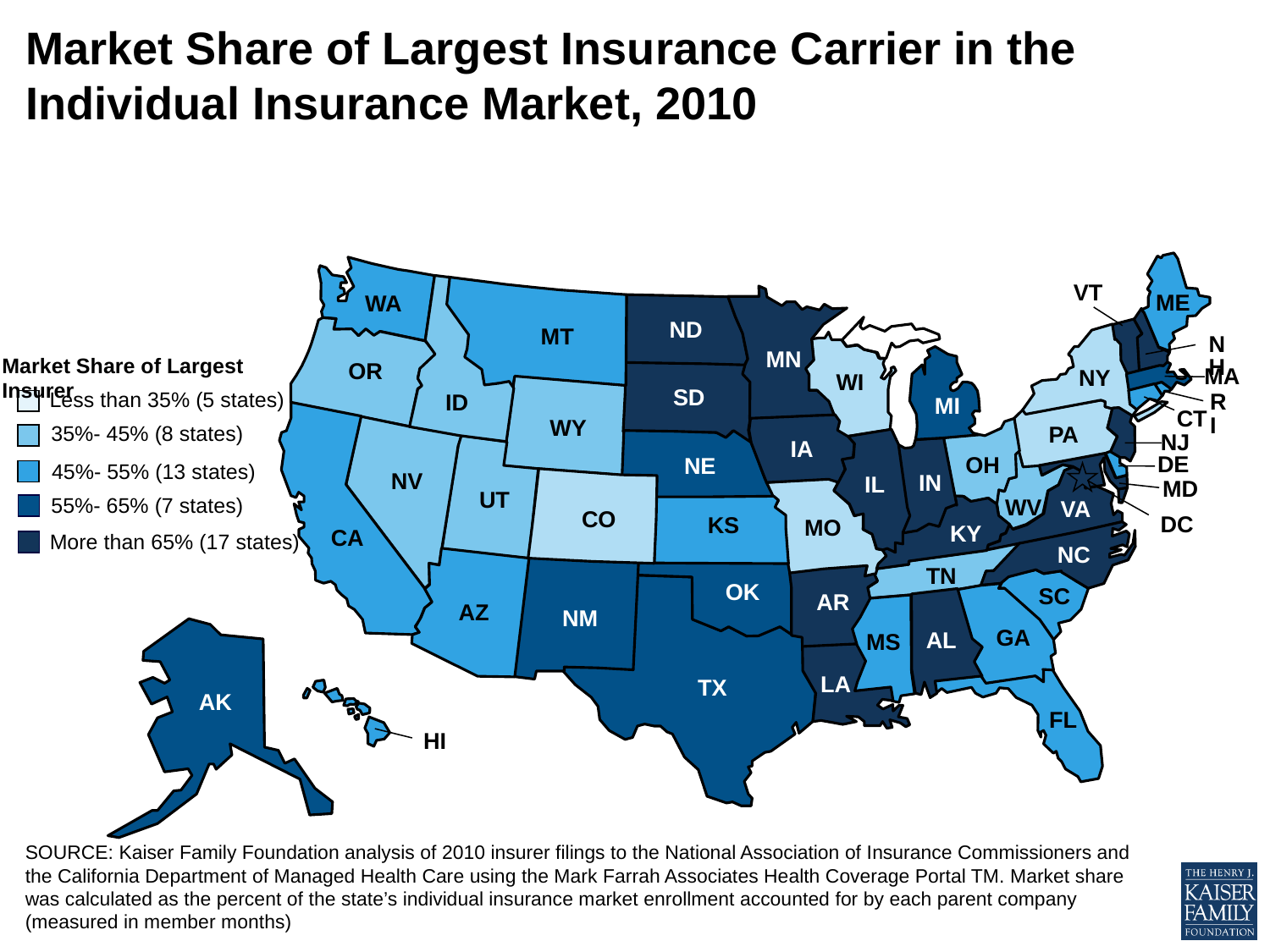

# Market Share of Largest Insurance Carrier in the Individual Insurance Market, 2010

VT

ME
WA

 ND

 MN
MT

NH

 OR
MA
 NY

 WI

 SD

RI
ID
 MI

 CT

 WY

 PA

NJ

 IA

DE
 OH
 NE

NV
 IN

 IL

MD

 CO

 UT

WV
VA

 CA
  DC
 KS
MO
 KY

NC

 TN

 OK

 SC
AZ

 AR

 NM

 GA
 AL
 MS

AK
 LA

 TX

 FL
HI

Market Share of Largest Insurer
Less than 35% (5 states)

35%- 45% (8 states)

45%- 55% (13 states)

55%- 65% (7 states)

More than 65% (17 states)

SOURCE: Kaiser Family Foundation analysis of 2010 insurer filings to the National Association of Insurance Commissioners and the California Department of Managed Health Care using the Mark Farrah Associates Health Coverage Portal TM. Market share was calculated as the percent of the state’s individual insurance market enrollment accounted for by each parent company (measured in member months)